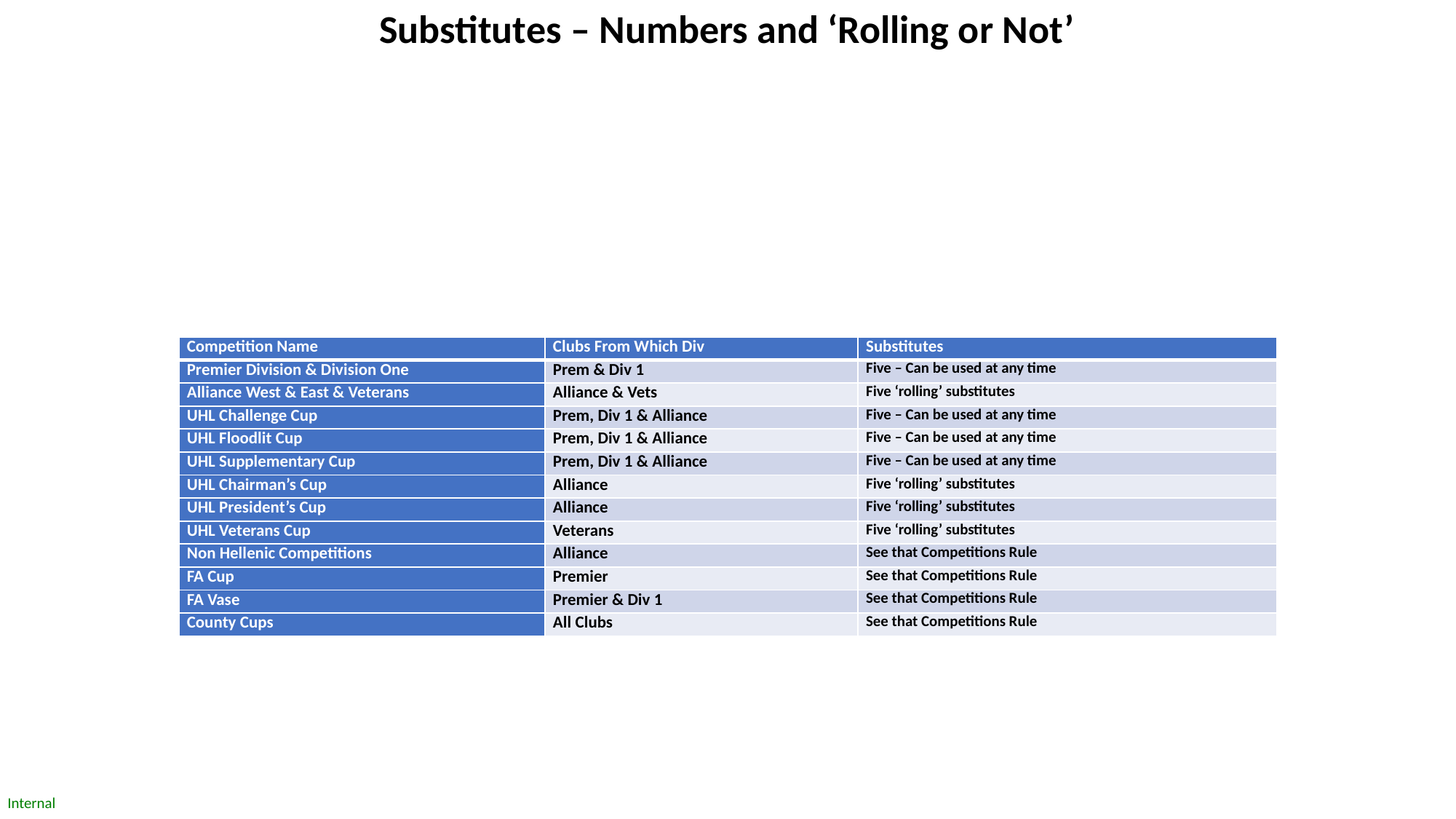

Substitutes – Numbers and ‘Rolling or Not’

| Competition Name | Clubs From Which Div | Substitutes |
| --- | --- | --- |
| Premier Division & Division One | Prem & Div 1 | Five – Can be used at any time |
| Alliance West & East & Veterans | Alliance & Vets | Five ‘rolling’ substitutes |
| UHL Challenge Cup | Prem, Div 1 & Alliance | Five – Can be used at any time |
| UHL Floodlit Cup | Prem, Div 1 & Alliance | Five – Can be used at any time |
| UHL Supplementary Cup | Prem, Div 1 & Alliance | Five – Can be used at any time |
| UHL Chairman’s Cup | Alliance | Five ‘rolling’ substitutes |
| UHL President’s Cup | Alliance | Five ‘rolling’ substitutes |
| UHL Veterans Cup | Veterans | Five ‘rolling’ substitutes |
| Non Hellenic Competitions | Alliance | See that Competitions Rule |
| FA Cup | Premier | See that Competitions Rule |
| FA Vase | Premier & Div 1 | See that Competitions Rule |
| County Cups | All Clubs | See that Competitions Rule |